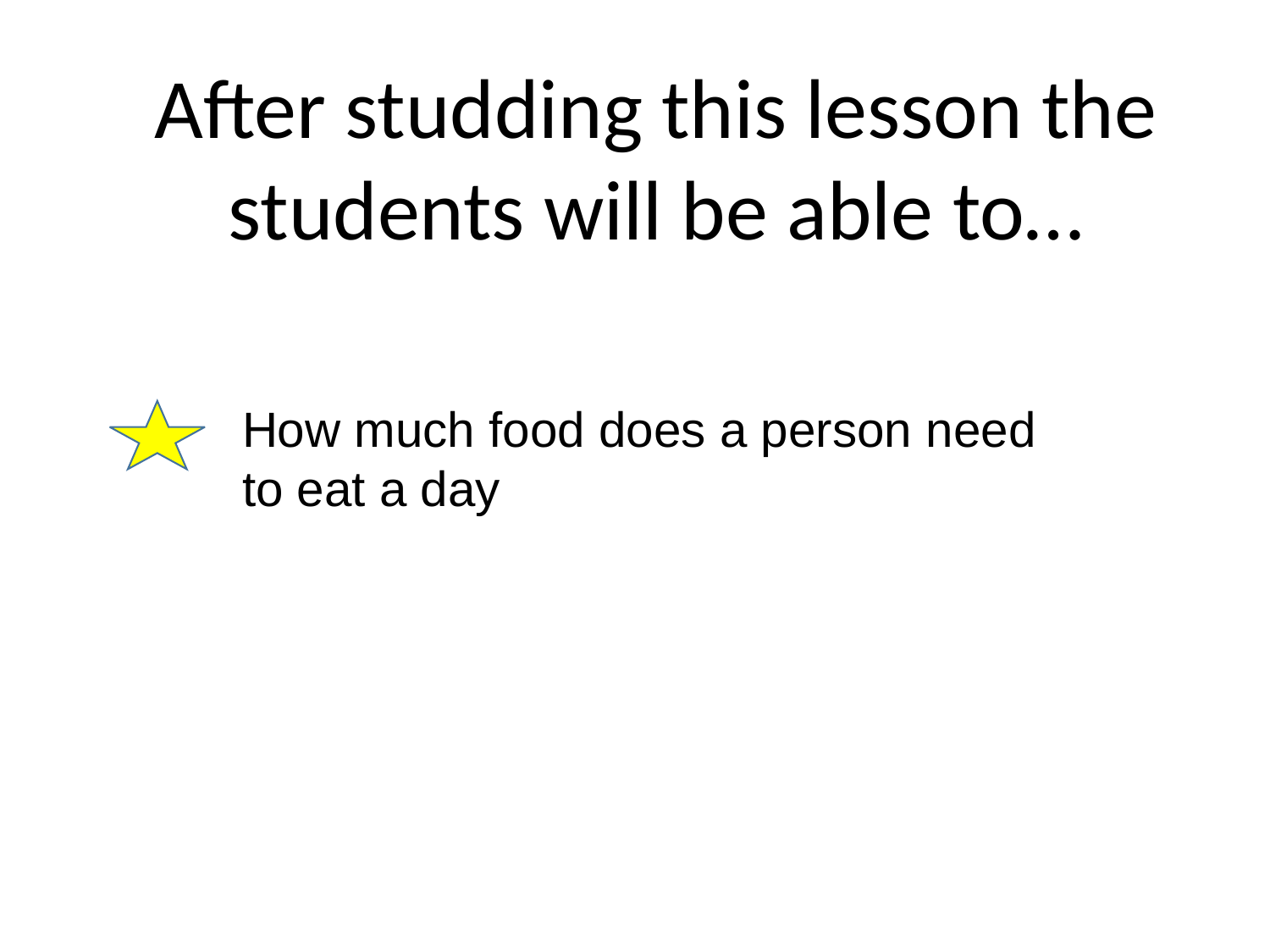

After studding this lesson the students will be able to…
How much food does a person need to eat a day

Why do we eat food?

What is meant by ‘nutritious food?